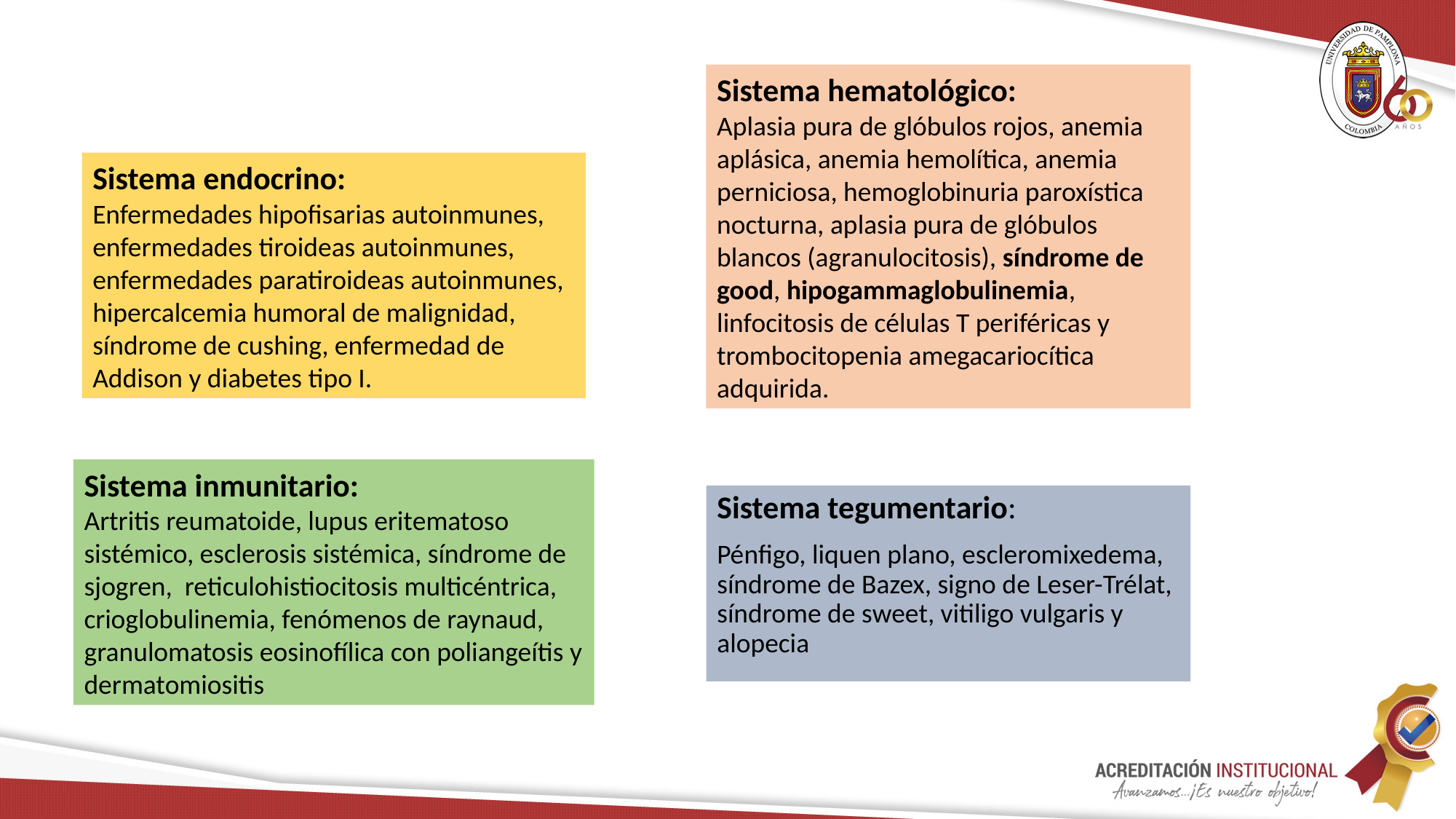

#
Sistema hematológico:
Aplasia pura de glóbulos rojos, anemia aplásica, anemia hemolítica, anemia perniciosa, hemoglobinuria paroxística nocturna, aplasia pura de glóbulos blancos (agranulocitosis), síndrome de good, hipogammaglobulinemia, linfocitosis de células T periféricas y trombocitopenia amegacariocítica adquirida.
Sistema endocrino:
Enfermedades hipofisarias autoinmunes, enfermedades tiroideas autoinmunes, enfermedades paratiroideas autoinmunes, hipercalcemia humoral de malignidad, síndrome de cushing, enfermedad de Addison y diabetes tipo I.
Sistema inmunitario:
Artritis reumatoide, lupus eritematoso sistémico, esclerosis sistémica, síndrome de sjogren,  reticulohistiocitosis multicéntrica, crioglobulinemia, fenómenos de raynaud, granulomatosis eosinofílica con poliangeítis y dermatomiositis
Sistema tegumentario:
Pénfigo, liquen plano, escleromixedema, síndrome de Bazex, signo de Leser-Trélat, síndrome de sweet, vitiligo vulgaris y alopecia